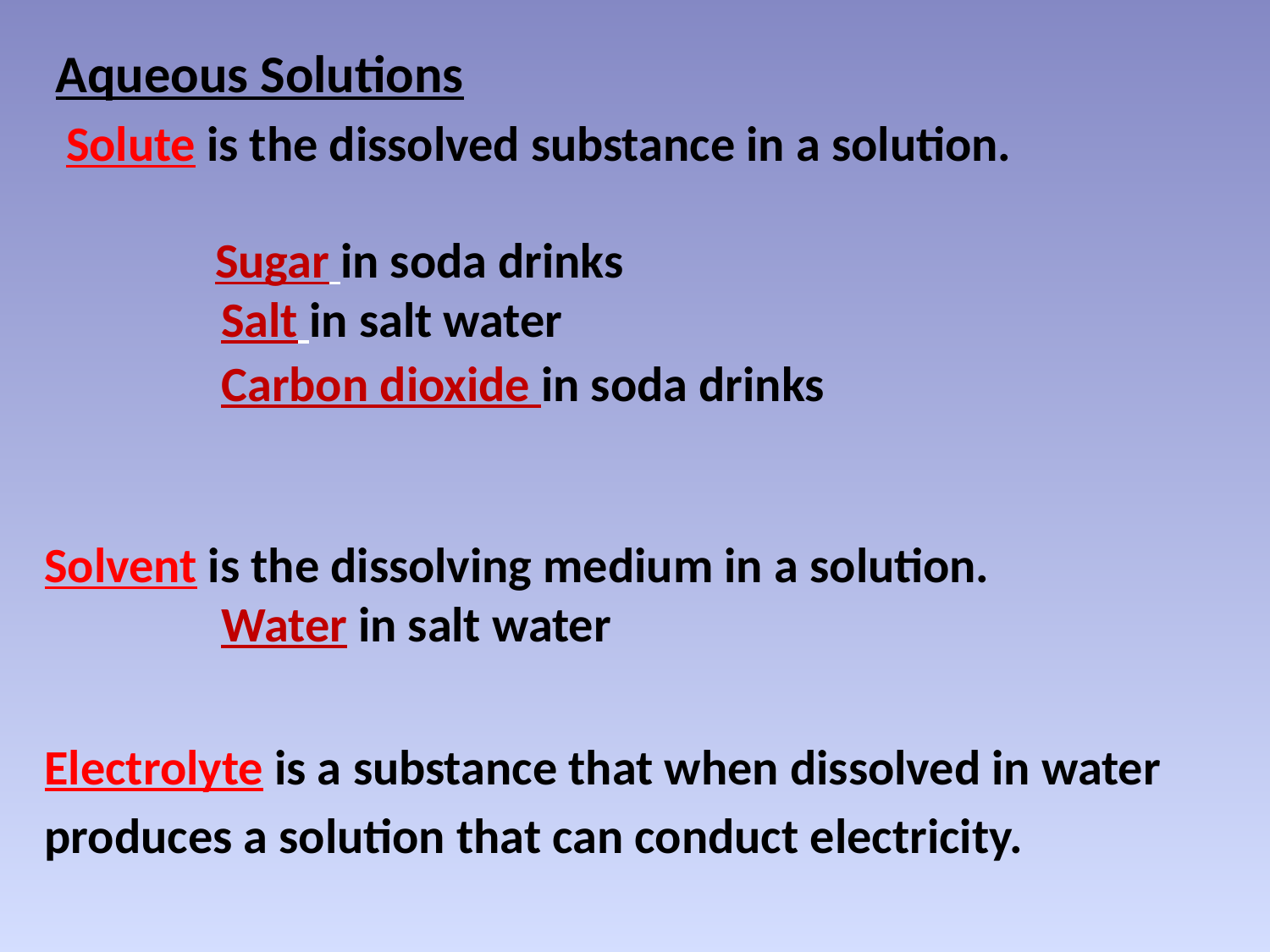

Aqueous Solutions
Solute is the dissolved substance in a solution.
Sugar in soda drinks
Salt in salt water
Carbon dioxide in soda drinks
Solvent is the dissolving medium in a solution.
Water in salt water
Electrolyte is a substance that when dissolved in water produces a solution that can conduct electricity.